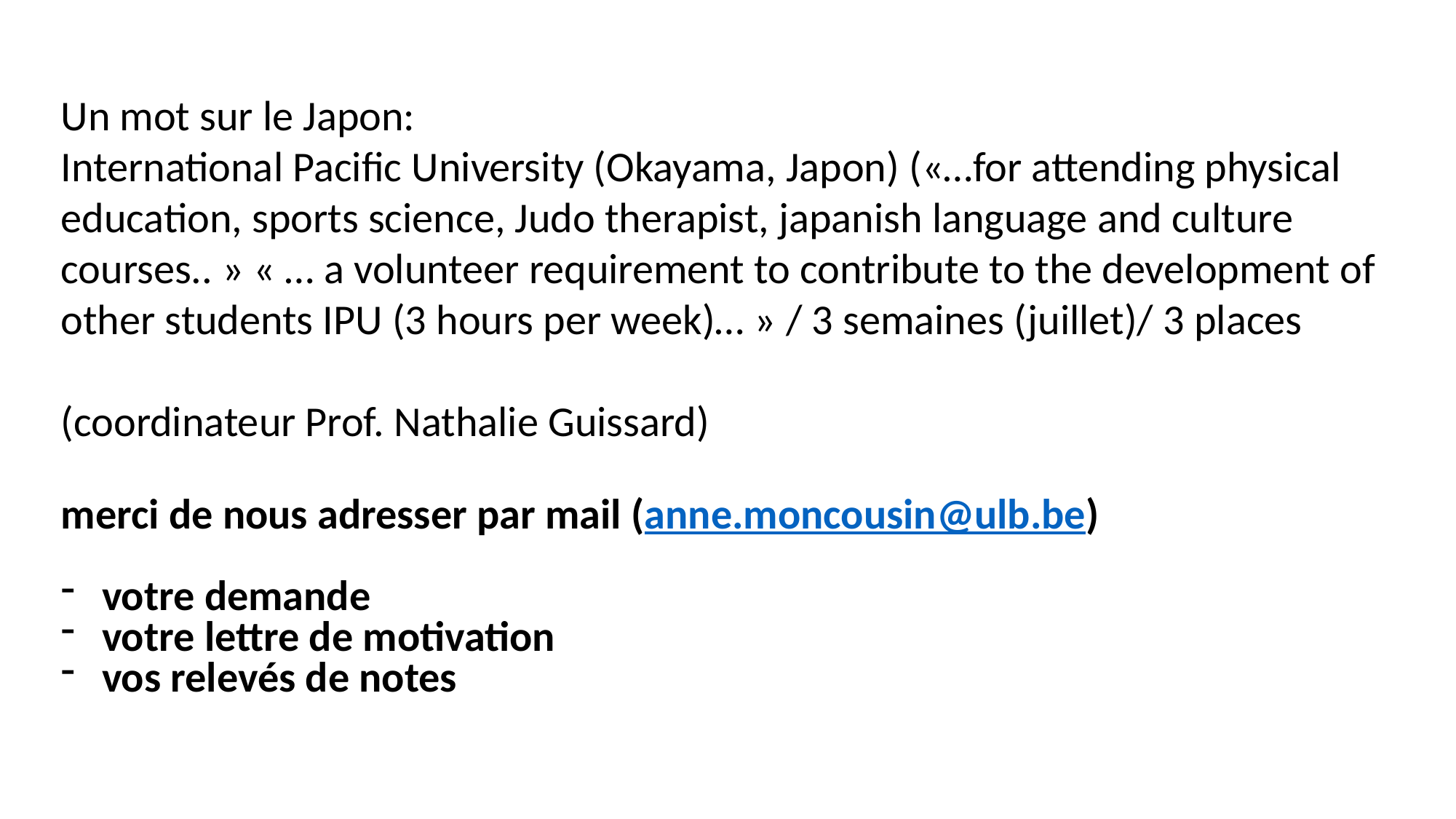

Un mot sur le Japon:
International Pacific University (Okayama, Japon) («…for attending physical education, sports science, Judo therapist, japanish language and culture courses.. » « … a volunteer requirement to contribute to the development of other students IPU (3 hours per week)… » / 3 semaines (juillet)/ 3 places

(coordinateur Prof. Nathalie Guissard)

merci de nous adresser par mail (anne.moncousin@ulb.be)

votre demande
votre lettre de motivation
vos relevés de notes